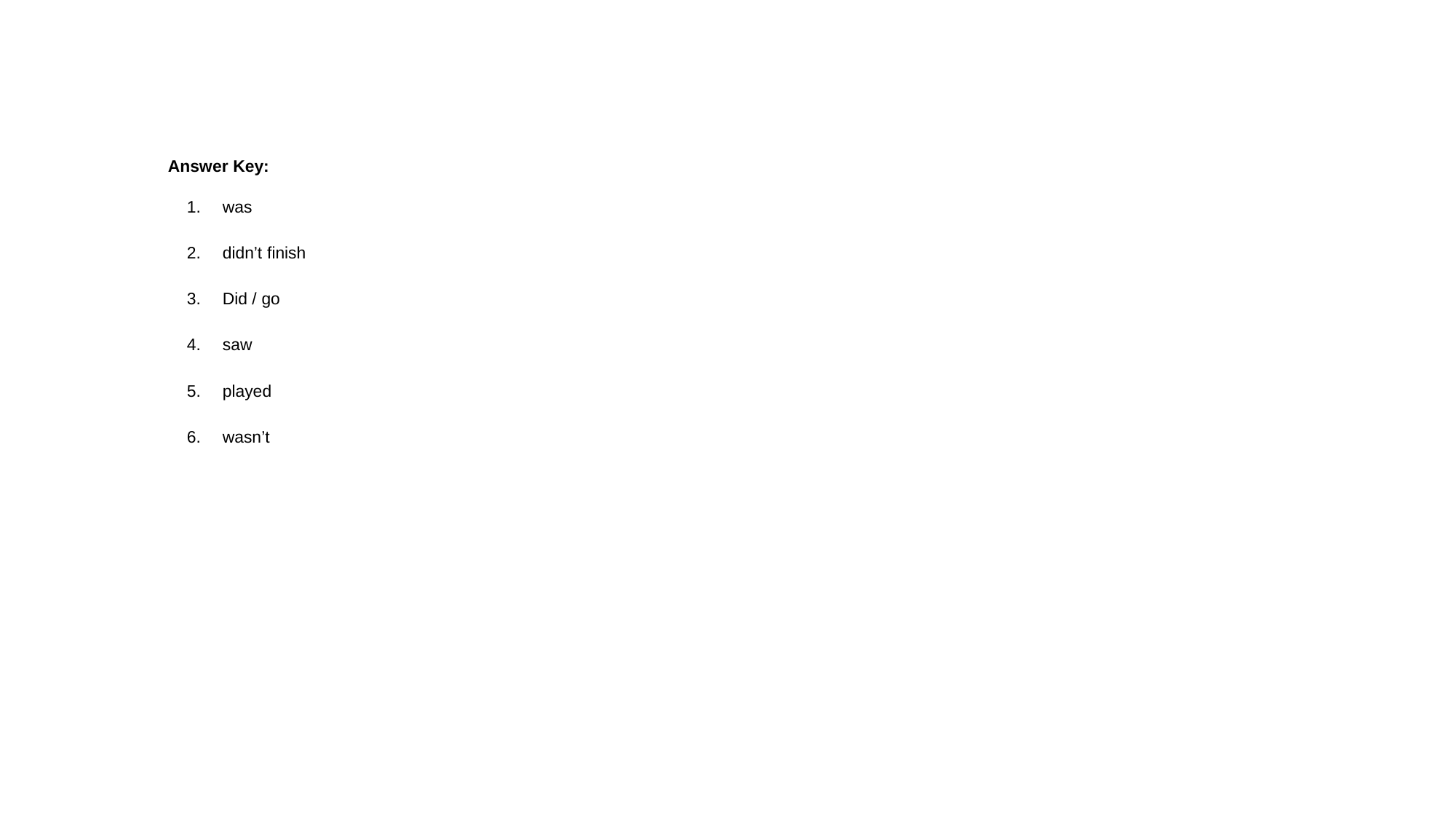

Answer Key:
was
didn’t finish
Did / go
saw
played
wasn’t